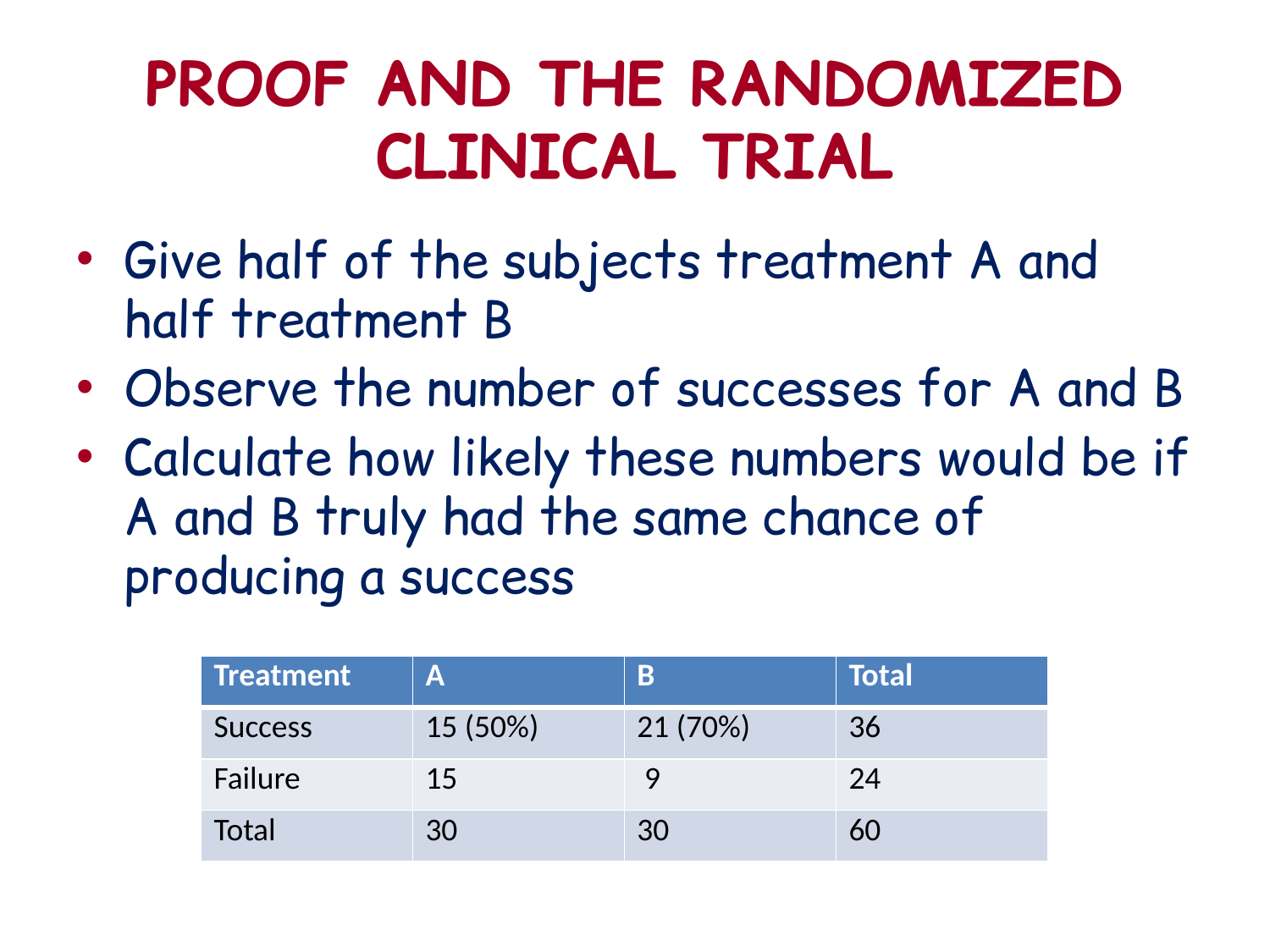

# PROOF AND THE RANDOMIZED CLINICAL TRIAL
Give half of the subjects treatment A and half treatment B
Observe the number of successes for A and B
Calculate how likely these numbers would be if A and B truly had the same chance of producing a success

| Treatment | A | B | Total |
| --- | --- | --- | --- |
| Success | 15 (50%) | 21 (70%) | 36 |
| Failure | 15 | 9 | 24 |
| Total | 30 | 30 | 60 |